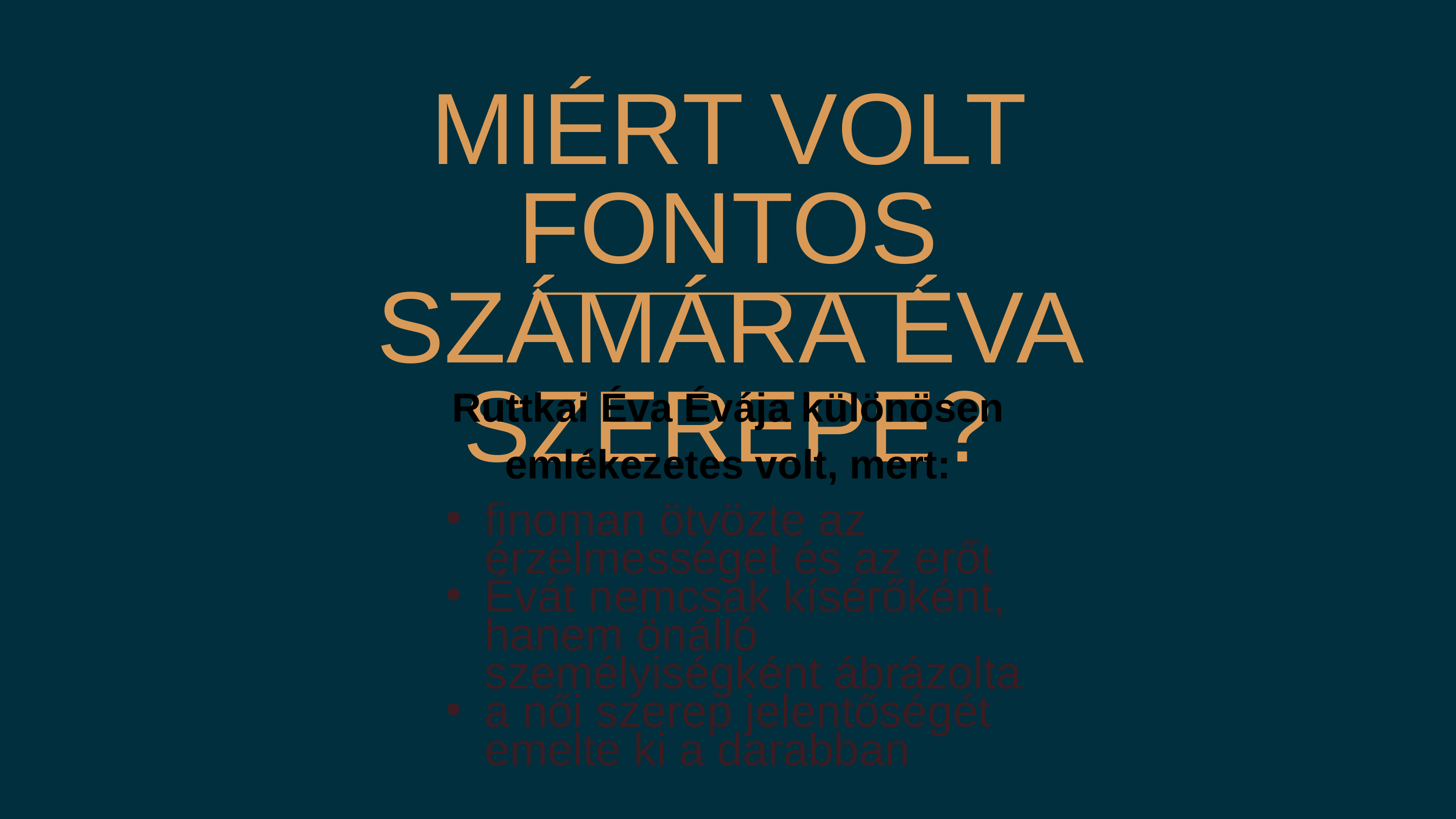

MIÉRT VOLT FONTOS SZÁMÁRA ÉVA SZEREPE?

Ruttkai Éva Évája különösen emlékezetes volt, mert:
finoman ötvözte az érzelmességet és az erőt
Évát nemcsak kísérőként, hanem önálló személyiségként ábrázolta
a női szerep jelentőségét emelte ki a darabban